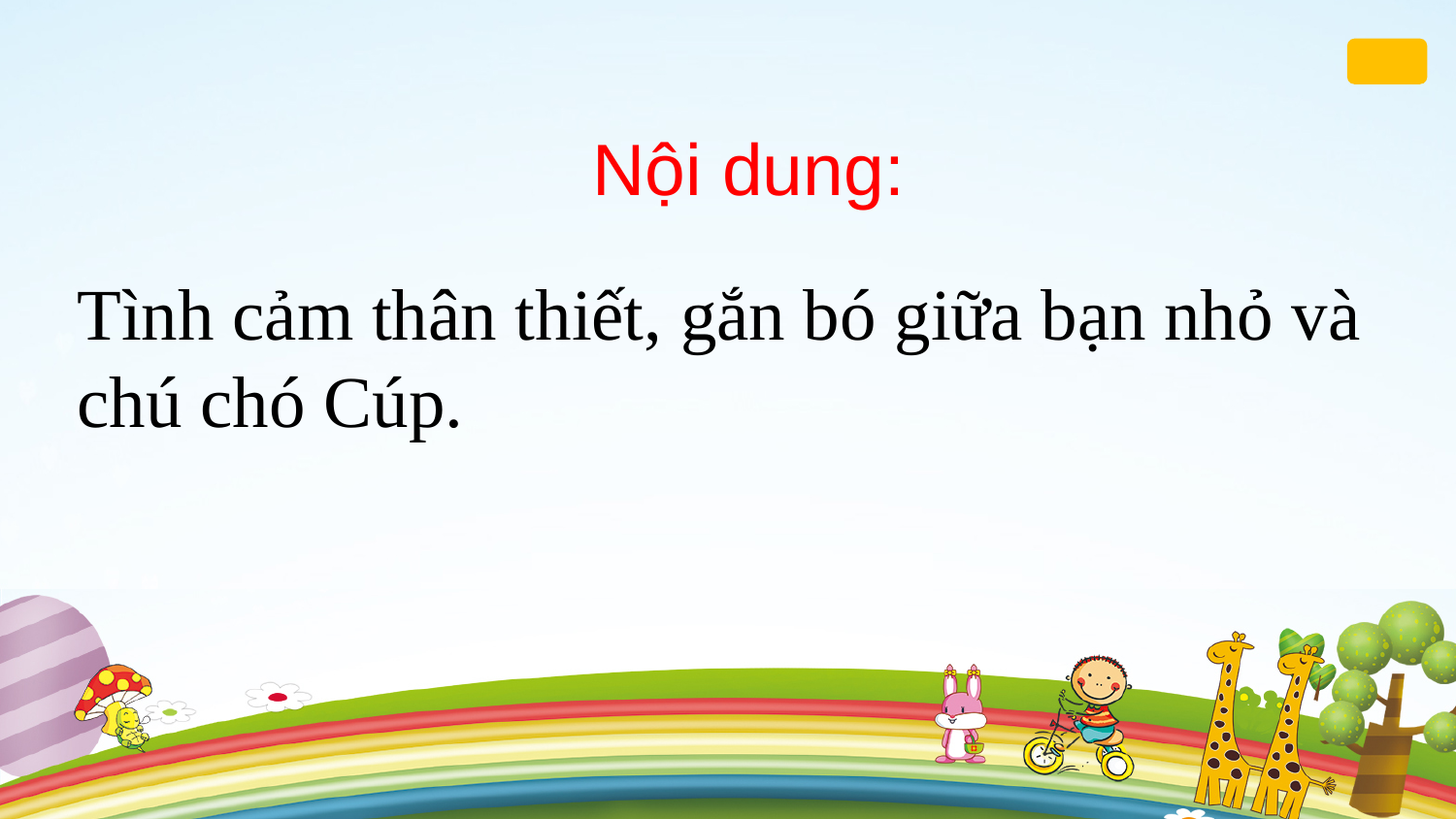

Nội dung:
Tình cảm thân thiết, gắn bó giữa bạn nhỏ và chú chó Cúp.